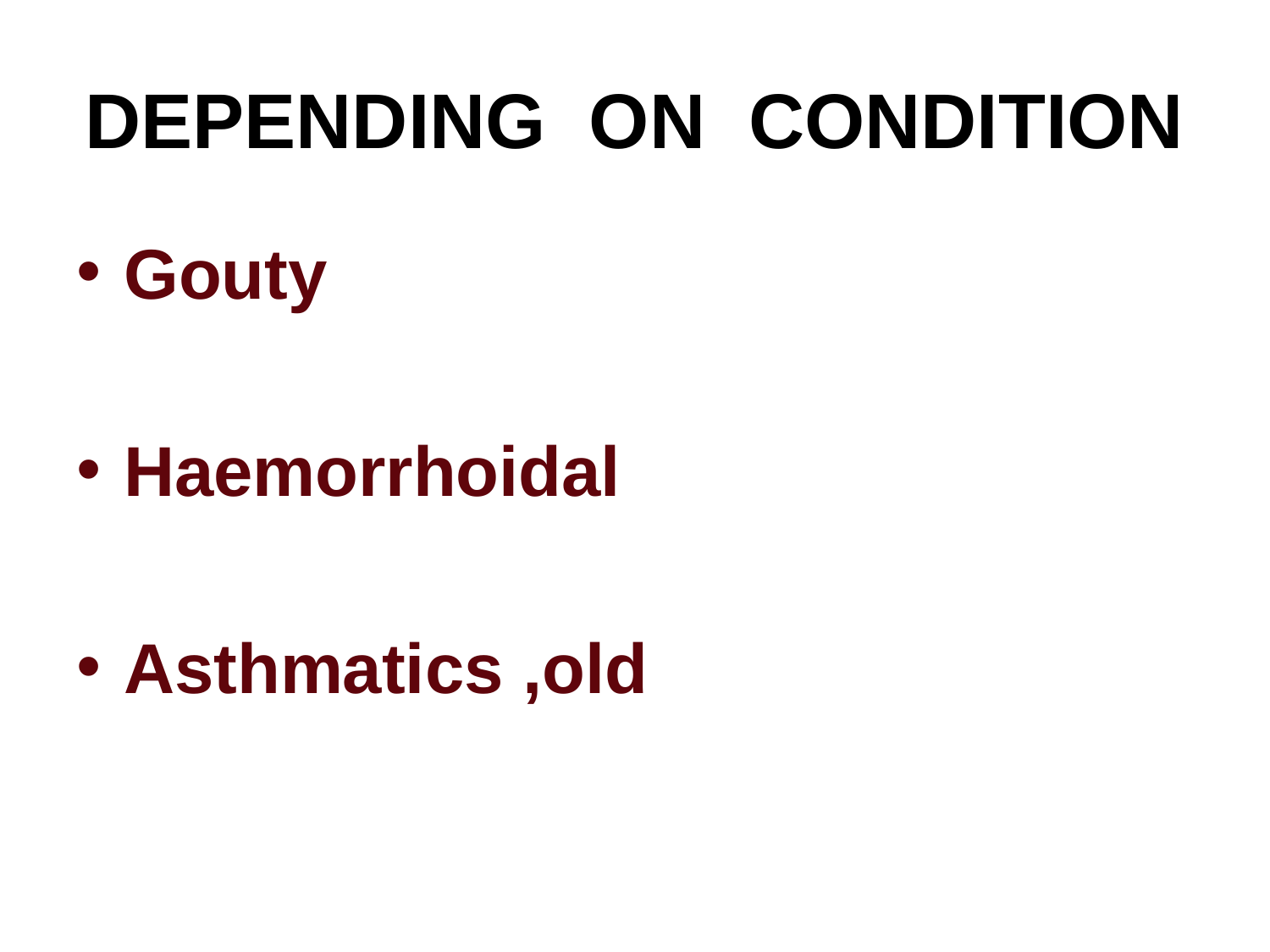

# DEPENDING  ON  CONDITION
Gouty

Haemorrhoidal

Asthmatics ,old